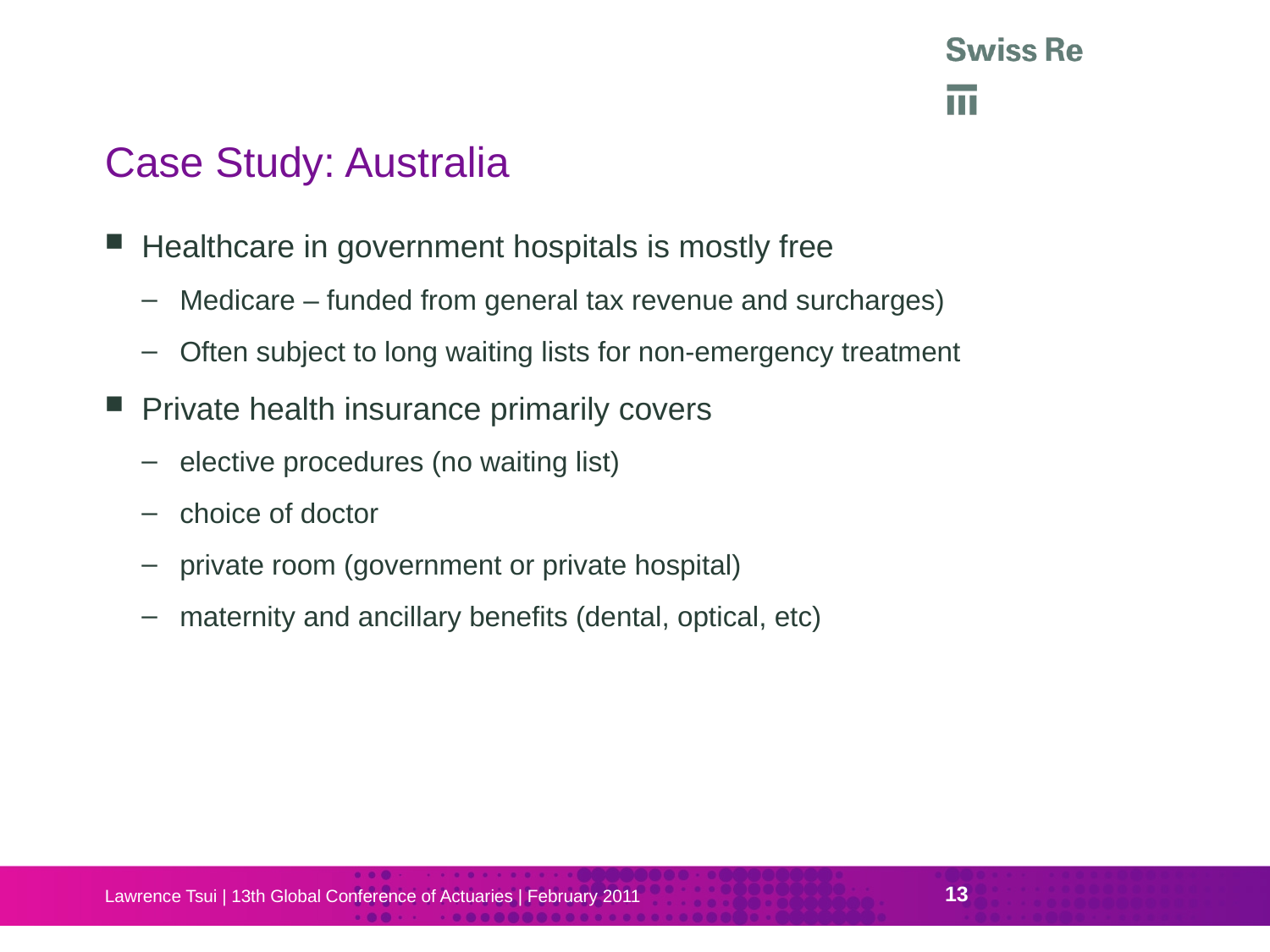

# Case Study: Australia
Healthcare in government hospitals is mostly free
Medicare – funded from general tax revenue and surcharges)
Often subject to long waiting lists for non-emergency treatment
Private health insurance primarily covers
elective procedures (no waiting list)
choice of doctor
private room (government or private hospital)
maternity and ancillary benefits (dental, optical, etc)
13